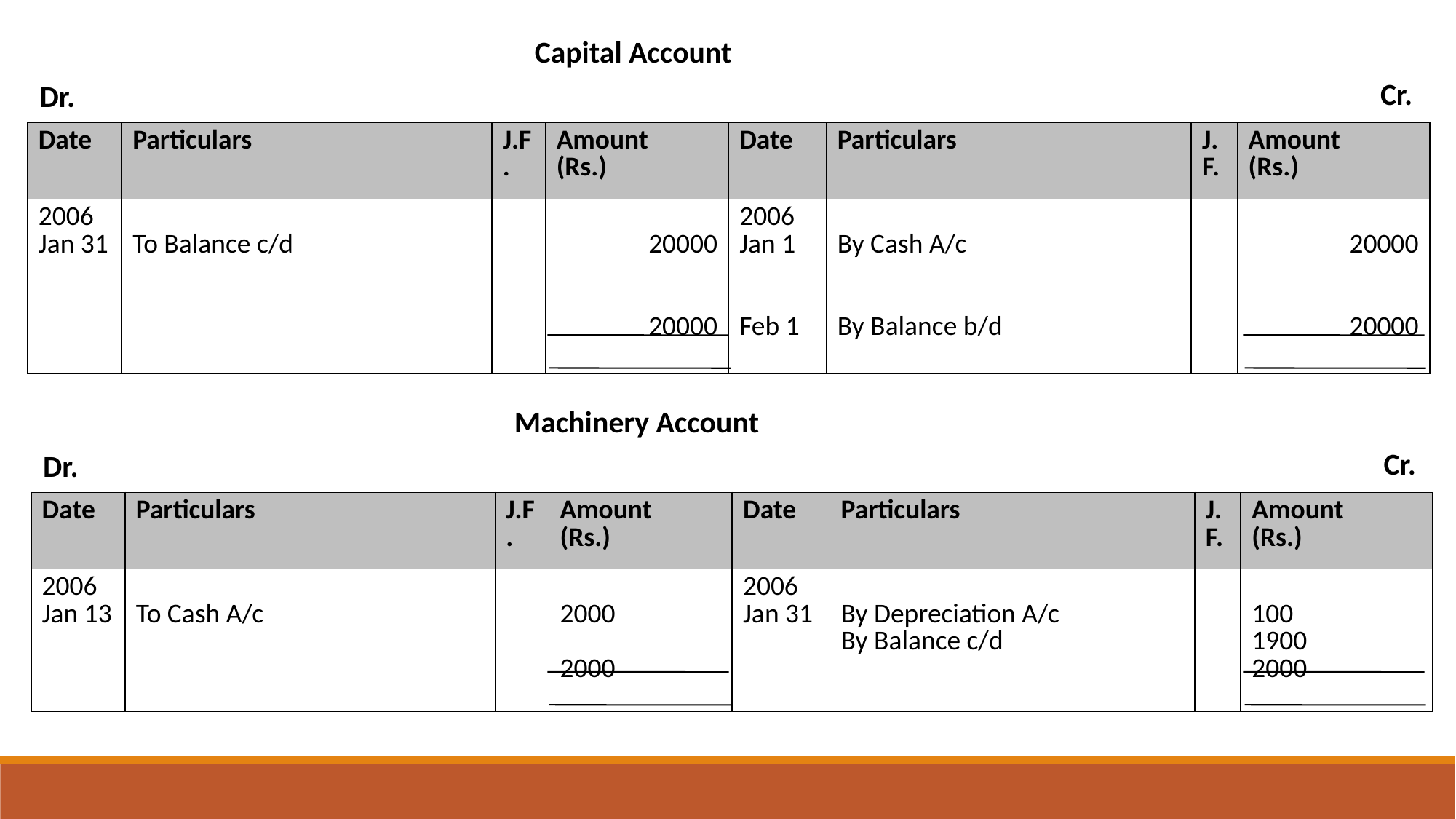

Capital Account
Cr.
Dr.
| Date | Particulars | J.F. | Amount (Rs.) | Date | Particulars | J.F. | Amount (Rs.) |
| --- | --- | --- | --- | --- | --- | --- | --- |
| 2006 Jan 31 | To Balance c/d |  | 20000 20000 | 2006 Jan 1 Feb 1 | By Cash A/c By Balance b/d |  | 20000 20000 |
Machinery Account
Cr.
Dr.
| Date | Particulars | J.F. | Amount (Rs.) | Date | Particulars | J.F. | Amount (Rs.) |
| --- | --- | --- | --- | --- | --- | --- | --- |
| 2006 Jan 13 | To Cash A/c |  | 2000 2000 | 2006 Jan 31 | By Depreciation A/c By Balance c/d |  | 100 1900 2000 |